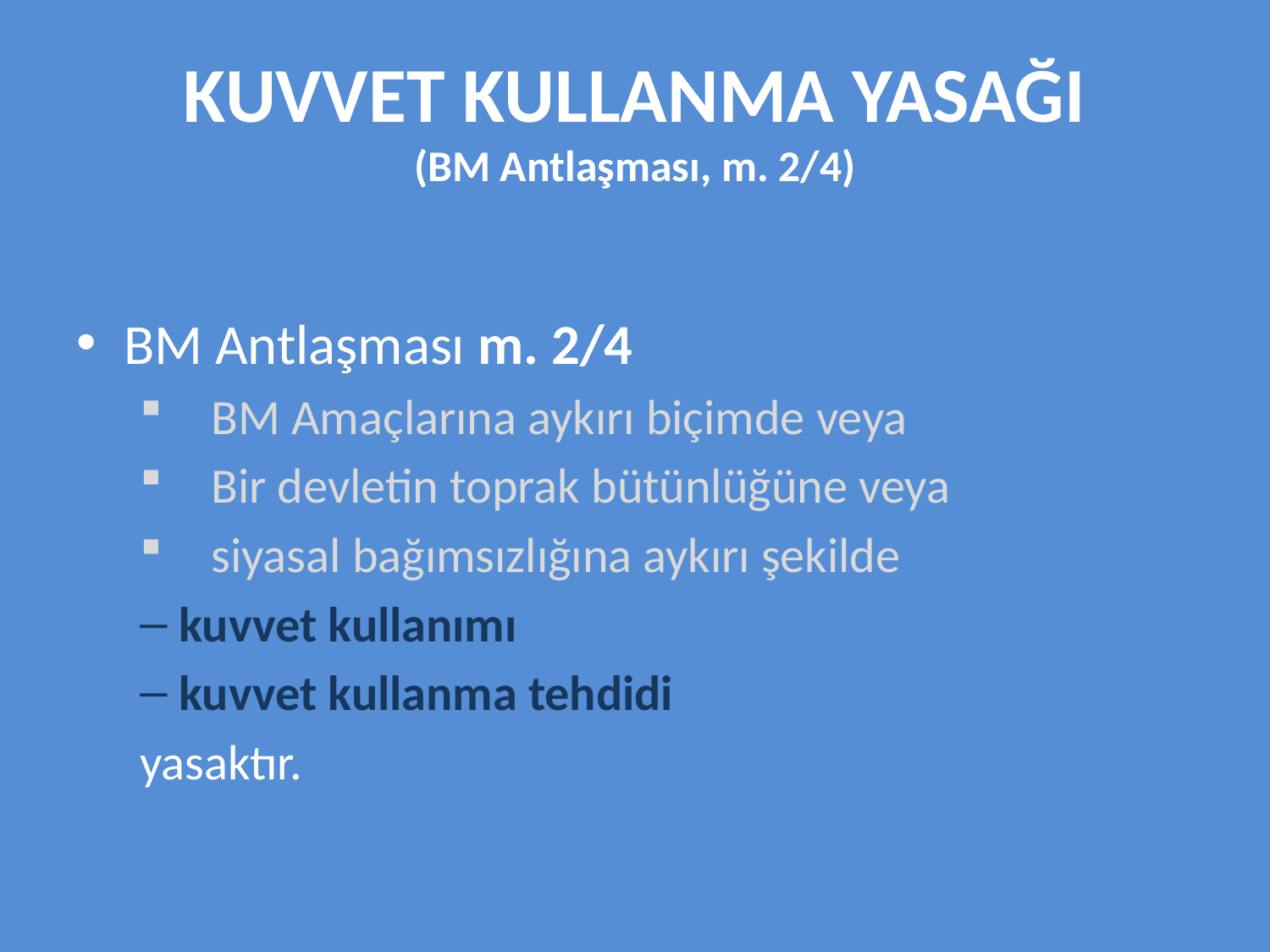

# KUVVET KULLANMA YASAĞI (BM Antlaşması, m. 2/4)

BM Antlaşması m. 2/4
BM Amaçlarına aykırı biçimde veya
Bir devletin toprak bütünlüğüne veya
siyasal bağımsızlığına aykırı şekilde
kuvvet kullanımı
kuvvet kullanma tehdidi
yasaktır.